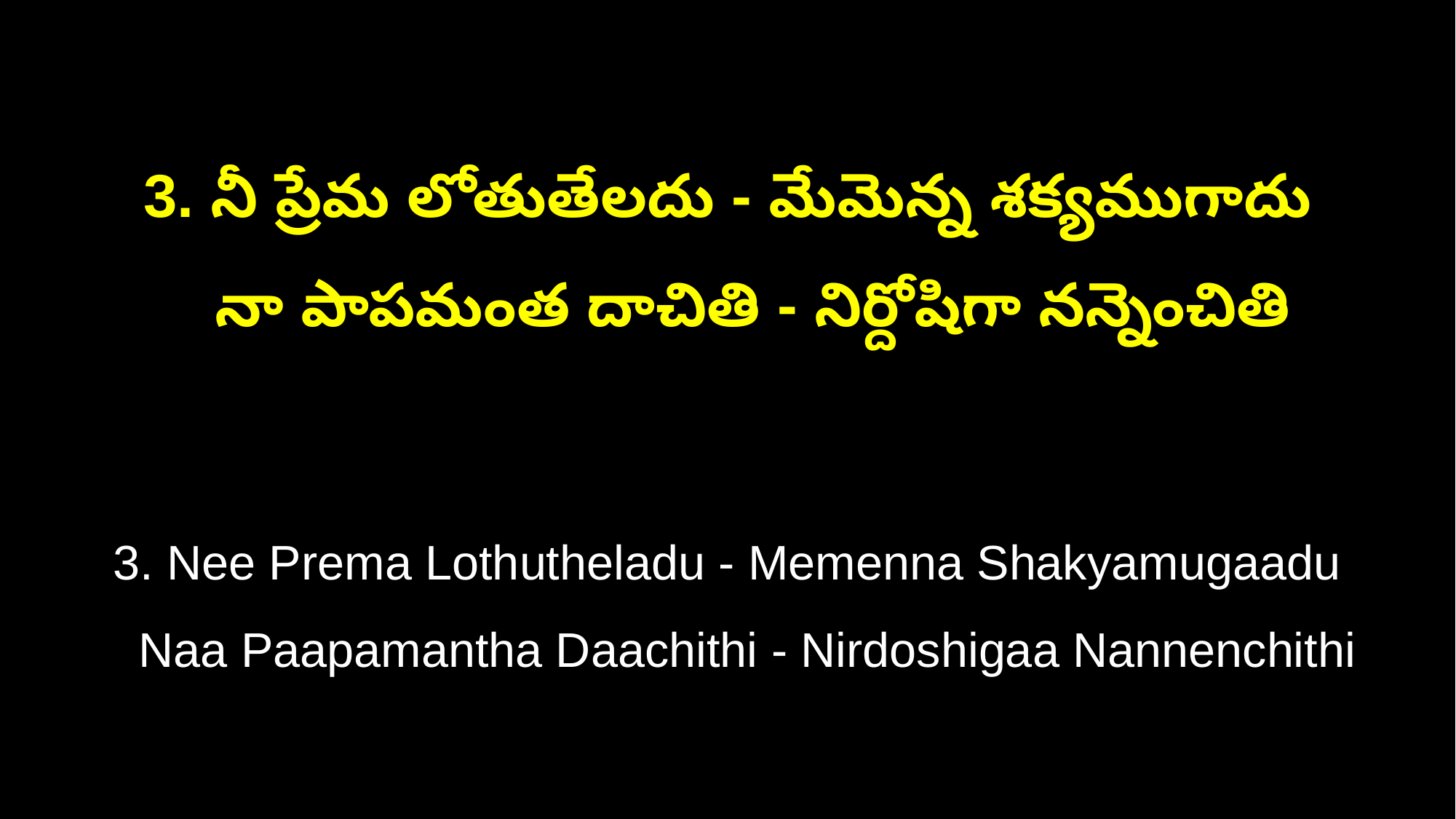

3. నీ ప్రేమ లోతుతేలదు - మేమెన్న శక్యముగాదు
   నా పాపమంత దాచితి - నిర్దోషిగా నన్నెంచితి
3. Nee Prema Lothutheladu - Memenna Shakyamugaadu
   Naa Paapamantha Daachithi - Nirdoshigaa Nannenchithi